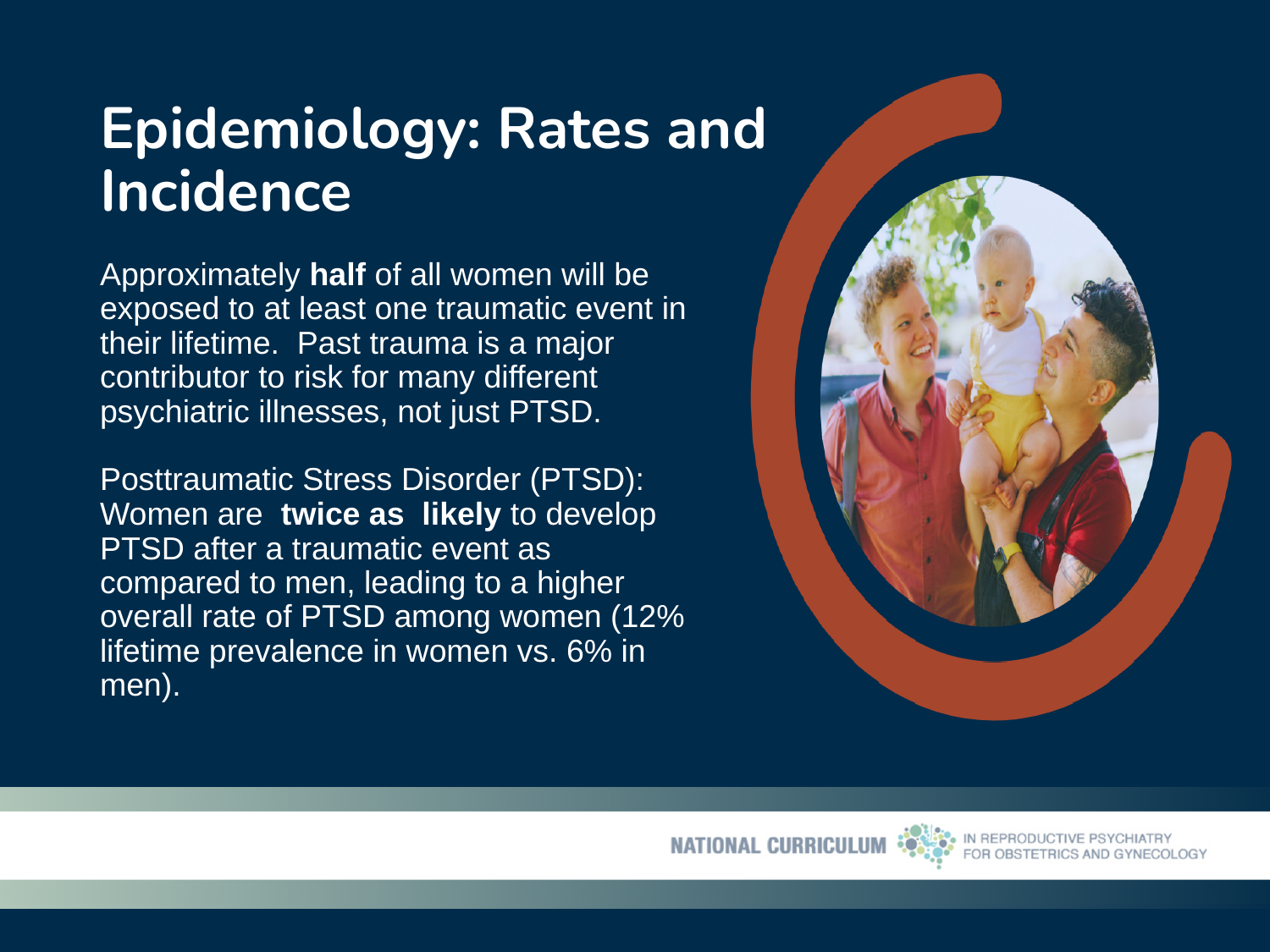

# Epidemiology: Rates and Incidence
Approximately half of all women will be exposed to at least one traumatic event in their lifetime.  Past trauma is a major contributor to risk for many different psychiatric illnesses, not just PTSD.

Posttraumatic Stress Disorder (PTSD):  Women are  twice as  likely to develop PTSD after a traumatic event as compared to men, leading to a higher overall rate of PTSD among women (12% lifetime prevalence in women vs. 6% in men).